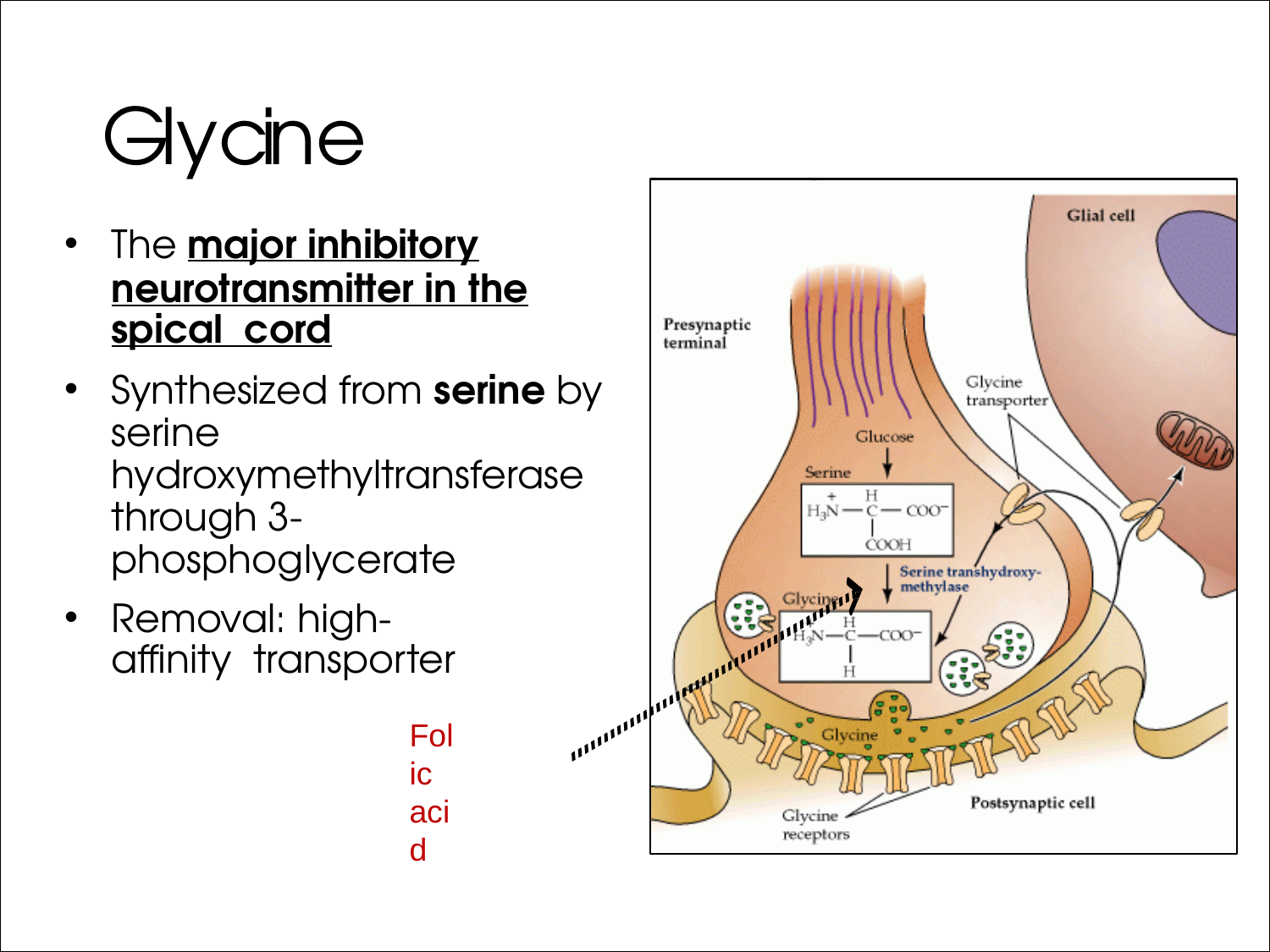

# Glycine

The major inhibitory
neurotransmitter in the spical  cord
Synthesized from serine by  serine hydroxymethyltransferase  through 3-phosphoglycerate
Removal: high-affinity  transporter
Folic acid